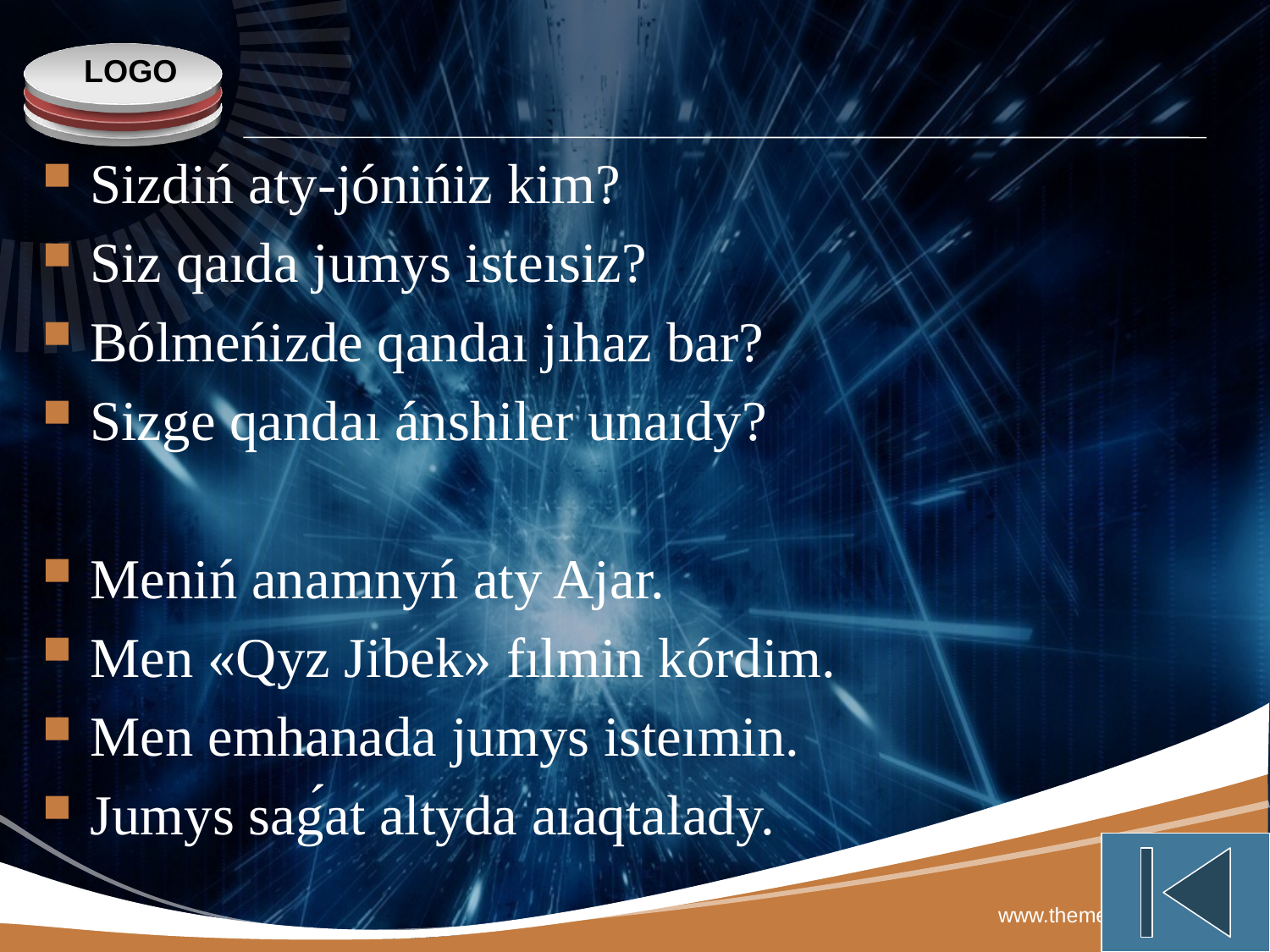

Sizdiń aty-jónińiz kim?
Siz qaıda jumys isteısiz?
Bólmeńizde qandaı jıhaz bar?
Sizge qandaı ánshiler unaıdy?

Meniń anamnyń aty Ajar.
Men «Qyz Jibek» fılmin kórdim.
Men emhanada jumys isteımin.
Jumys saǵat altyda aıaqtalady.

www.themegallery.com